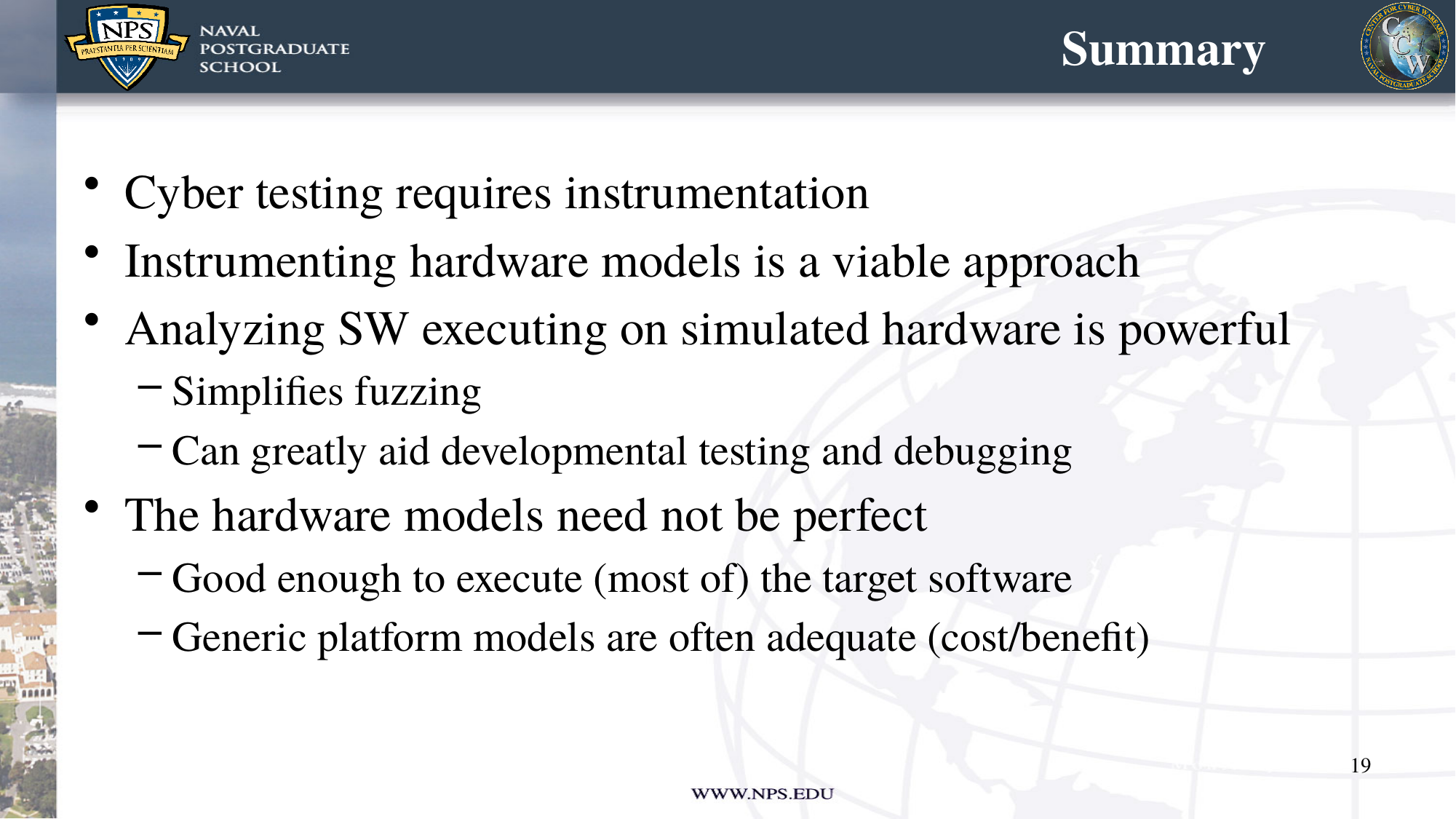

# Summary
Cyber testing requires instrumentation
Instrumenting hardware models is a viable approach
Analyzing SW executing on simulated hardware is powerful
Simplifies fuzzing
Can greatly aid developmental testing and debugging
The hardware models need not be perfect
Good enough to execute (most of) the target software
Generic platform models are often adequate (cost/benefit)

19